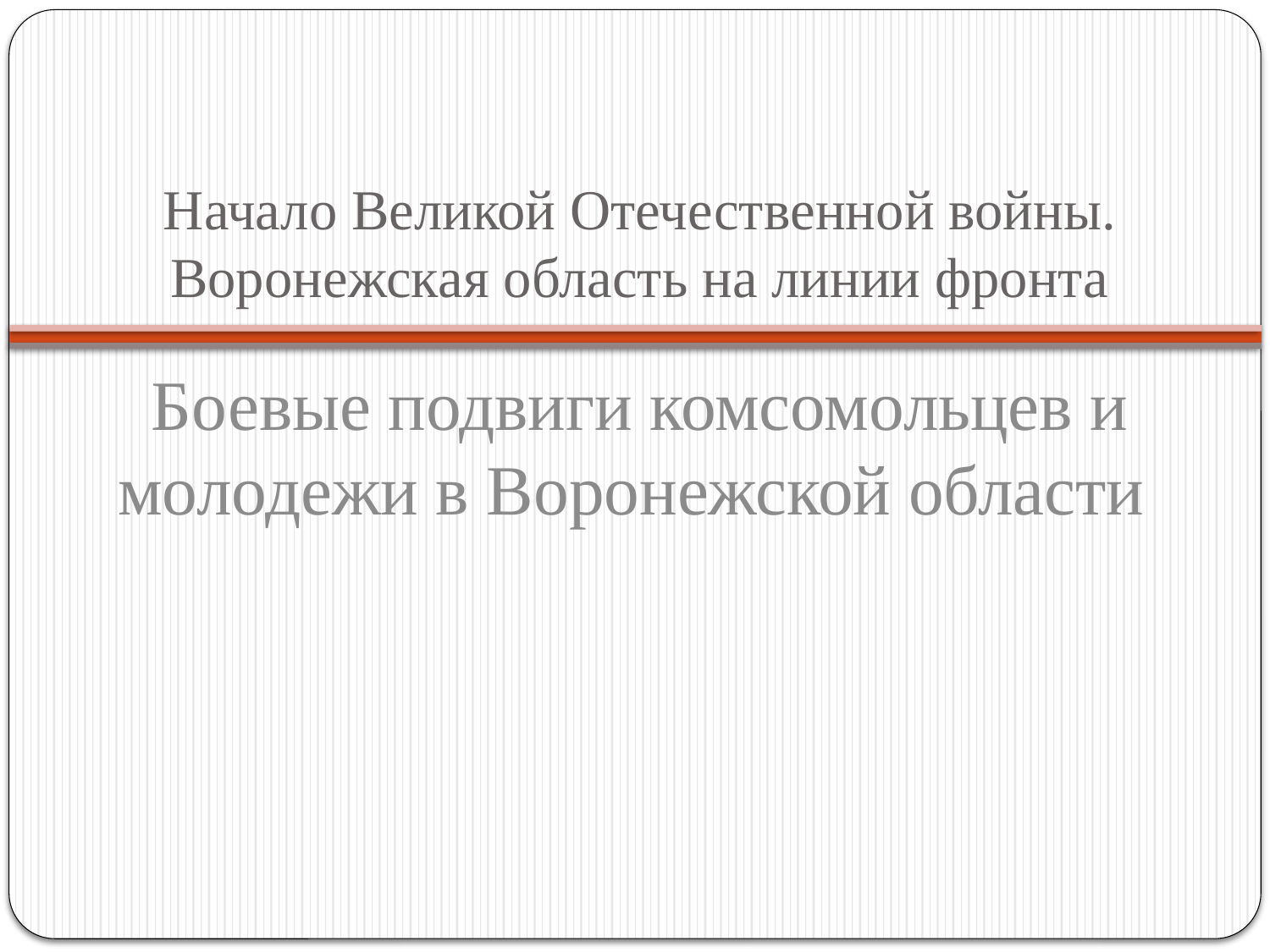

# Начало Великой Отечественной войны. Воронежская область на линии фронта
Боевые подвиги комсомольцев и молодежи в Воронежской области